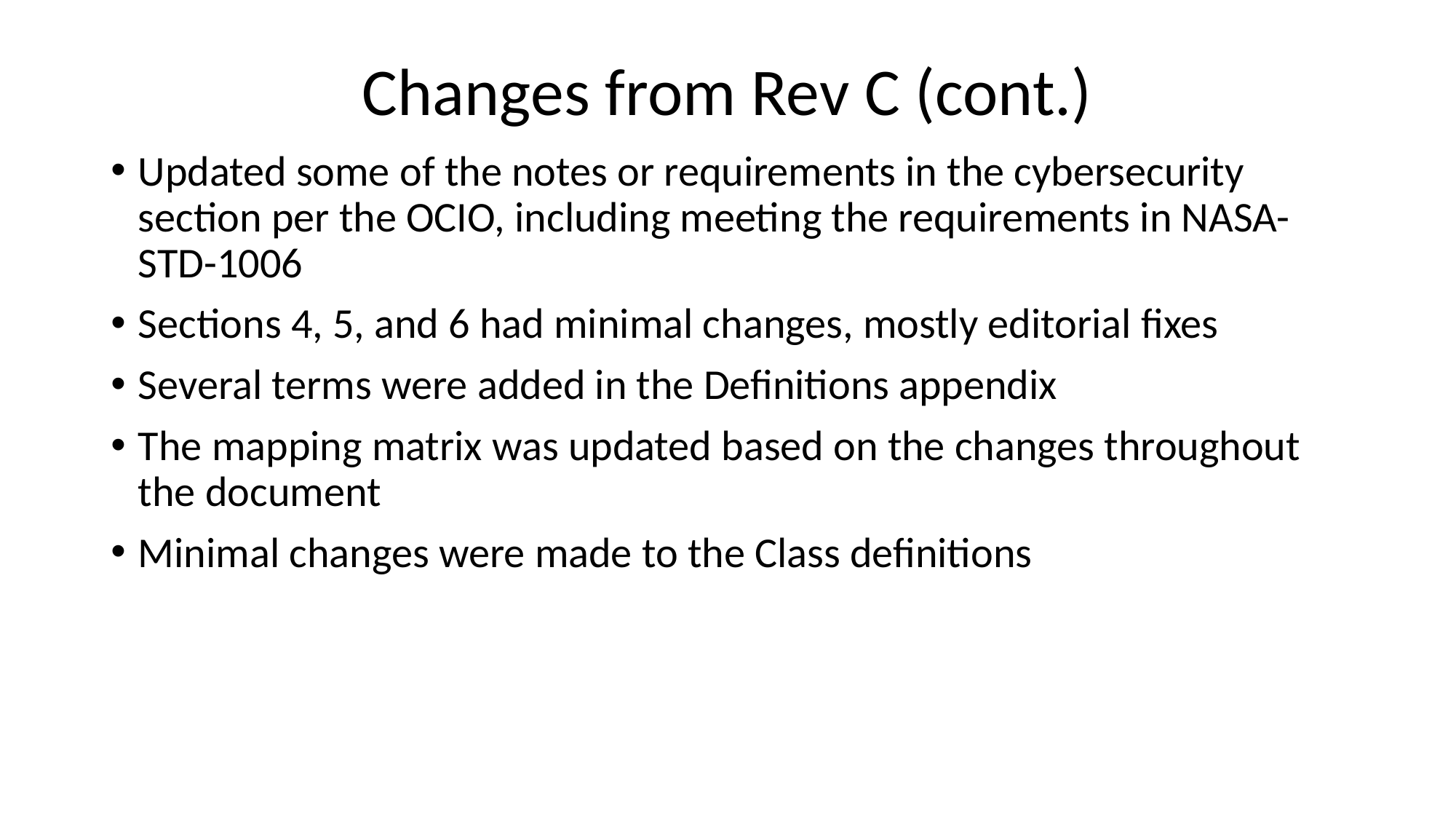

# Changes from Rev C (cont.)
Updated some of the notes or requirements in the cybersecurity section per the OCIO, including meeting the requirements in NASA-STD-1006
Sections 4, 5, and 6 had minimal changes, mostly editorial fixes
Several terms were added in the Definitions appendix
The mapping matrix was updated based on the changes throughout the document
Minimal changes were made to the Class definitions